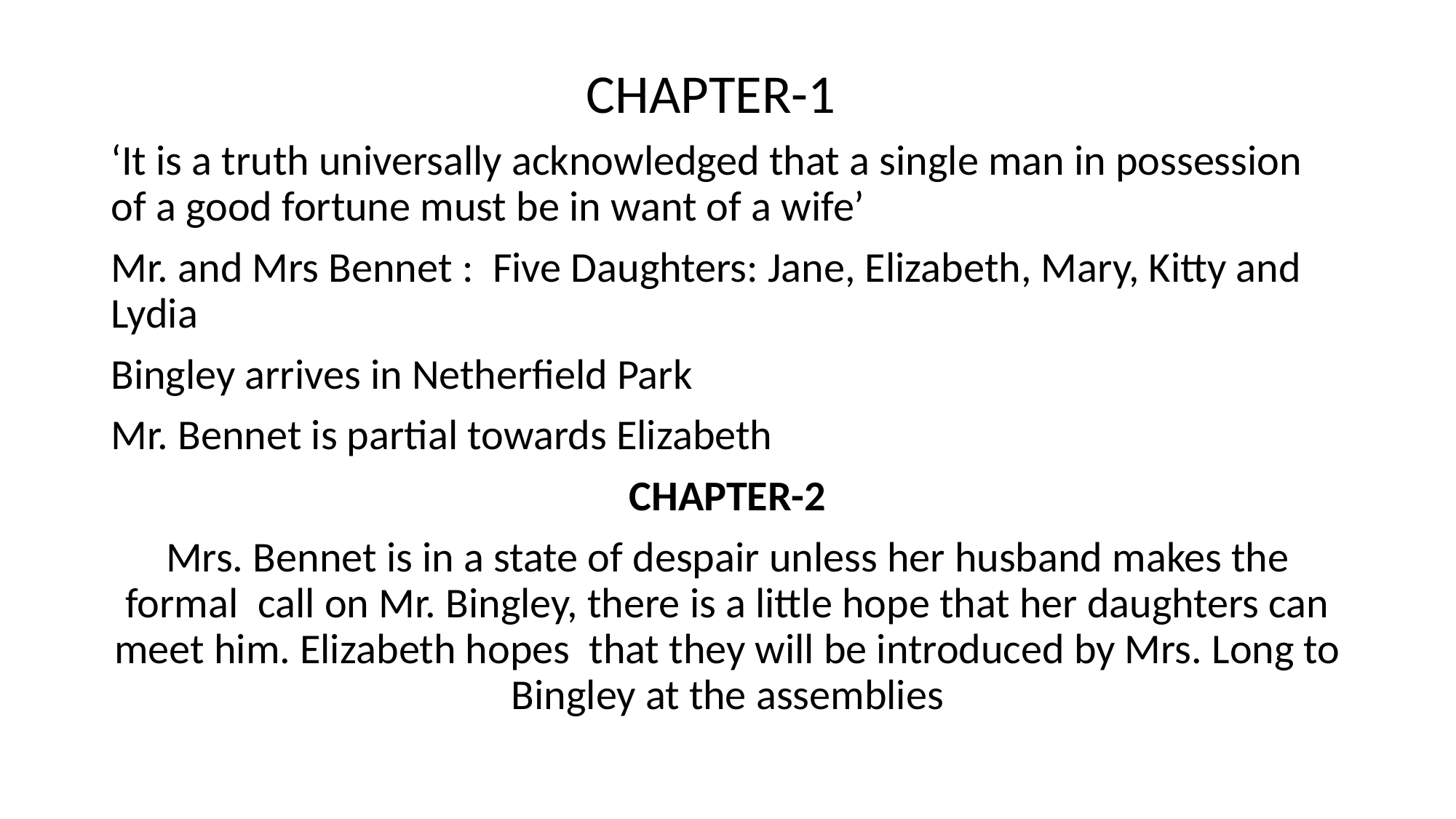

# CHAPTER-1
‘It is a truth universally acknowledged that a single man in possession of a good fortune must be in want of a wife’
Mr. and Mrs Bennet :  Five Daughters: Jane, Elizabeth, Mary, Kitty and Lydia
Bingley arrives in Netherfield Park
Mr. Bennet is partial towards Elizabeth
CHAPTER-2
Mrs. Bennet is in a state of despair unless her husband makes the formal  call on Mr. Bingley, there is a little hope that her daughters can meet him. Elizabeth hopes  that they will be introduced by Mrs. Long to Bingley at the assemblies